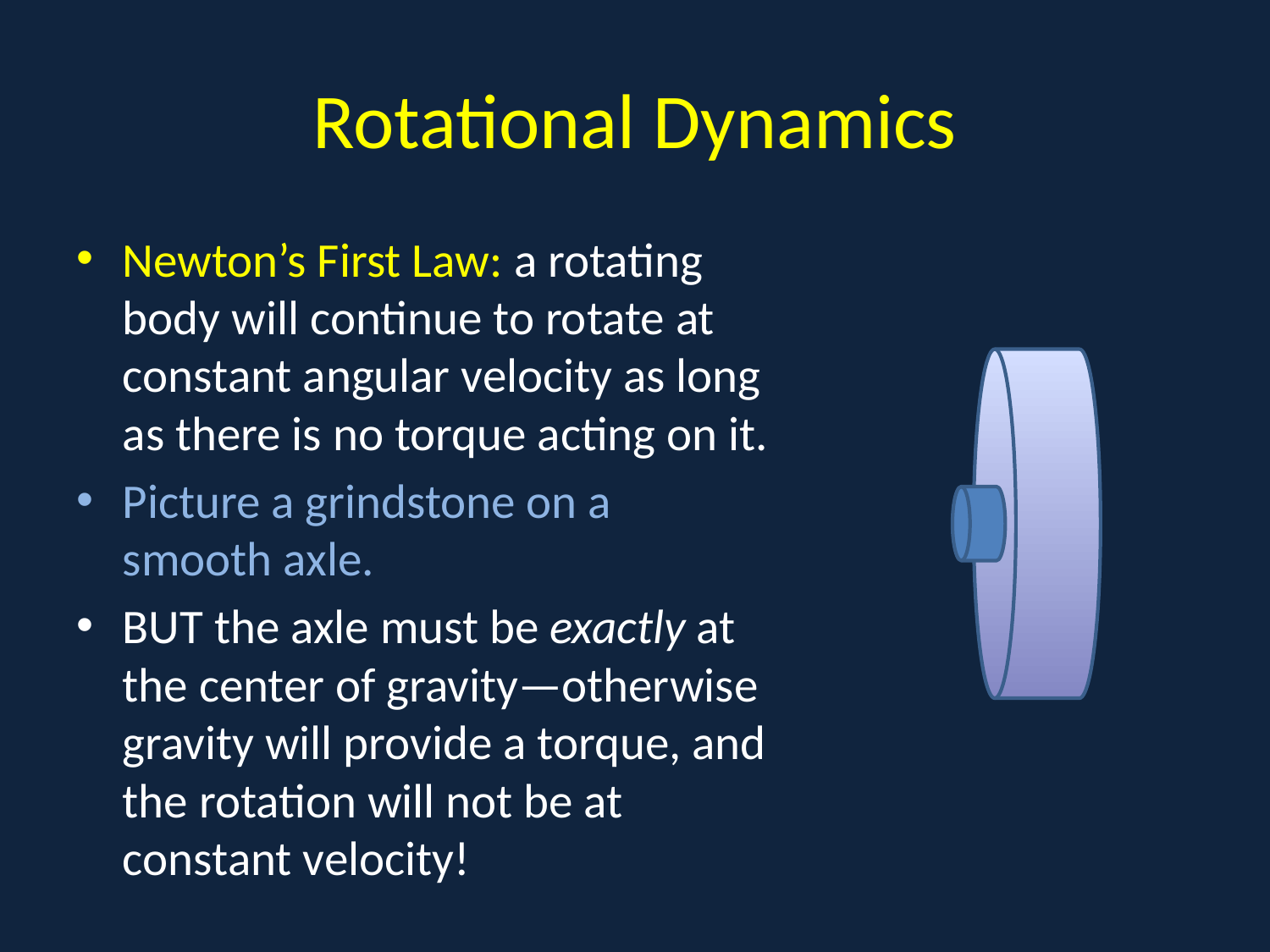

# Rotational Dynamics
Newton’s First Law: a rotating body will continue to rotate at constant angular velocity as long as there is no torque acting on it.
Picture a grindstone on a smooth axle.
BUT the axle must be exactly at the center of gravity—otherwise gravity will provide a torque, and the rotation will not be at constant velocity!
A